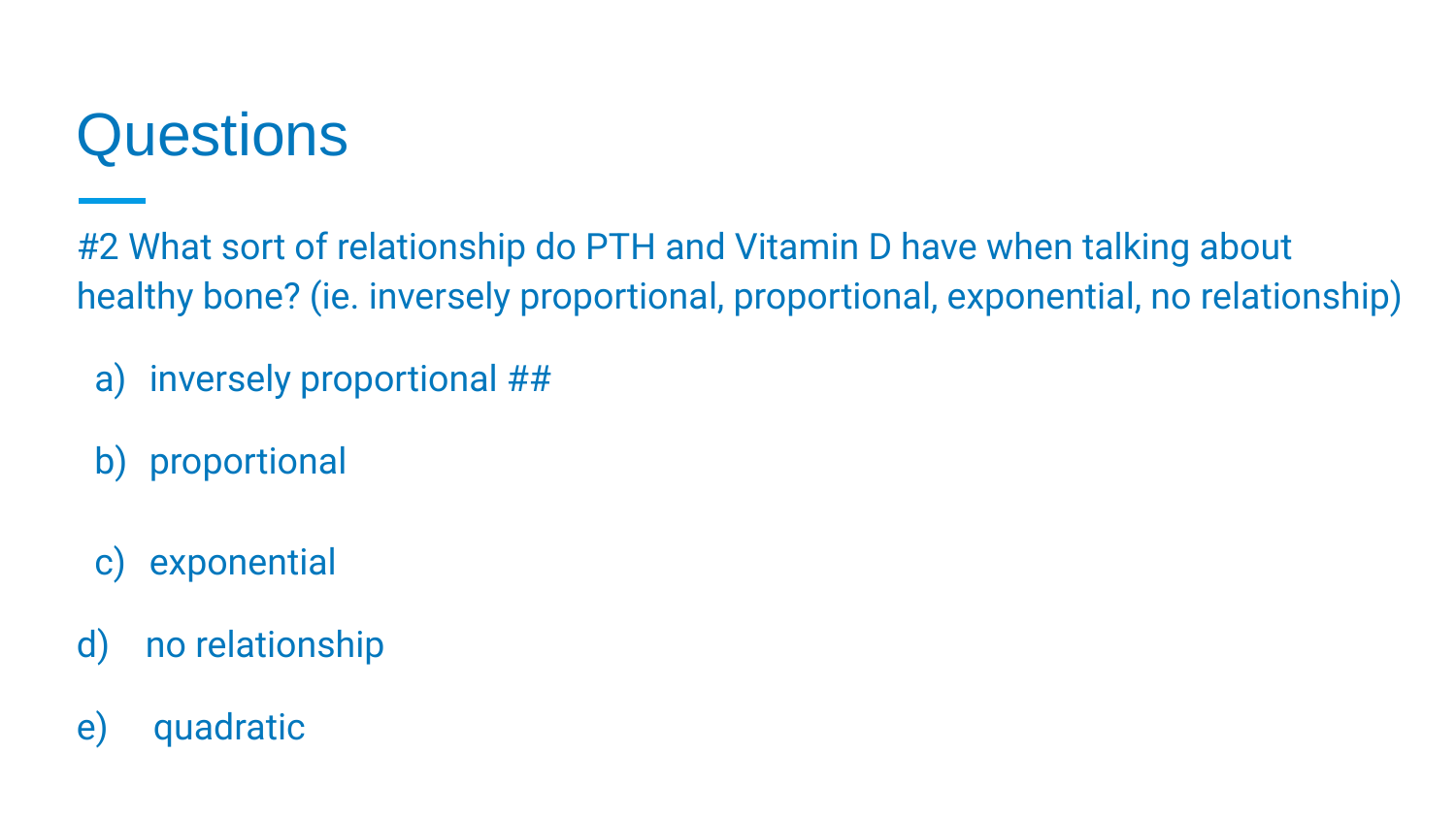

# Questions
#2 What sort of relationship do PTH and Vitamin D have when talking about healthy bone? (ie. inversely proportional, proportional, exponential, no relationship)
inversely proportional ##
proportional
exponential
d)    no relationship
e)     quadratic